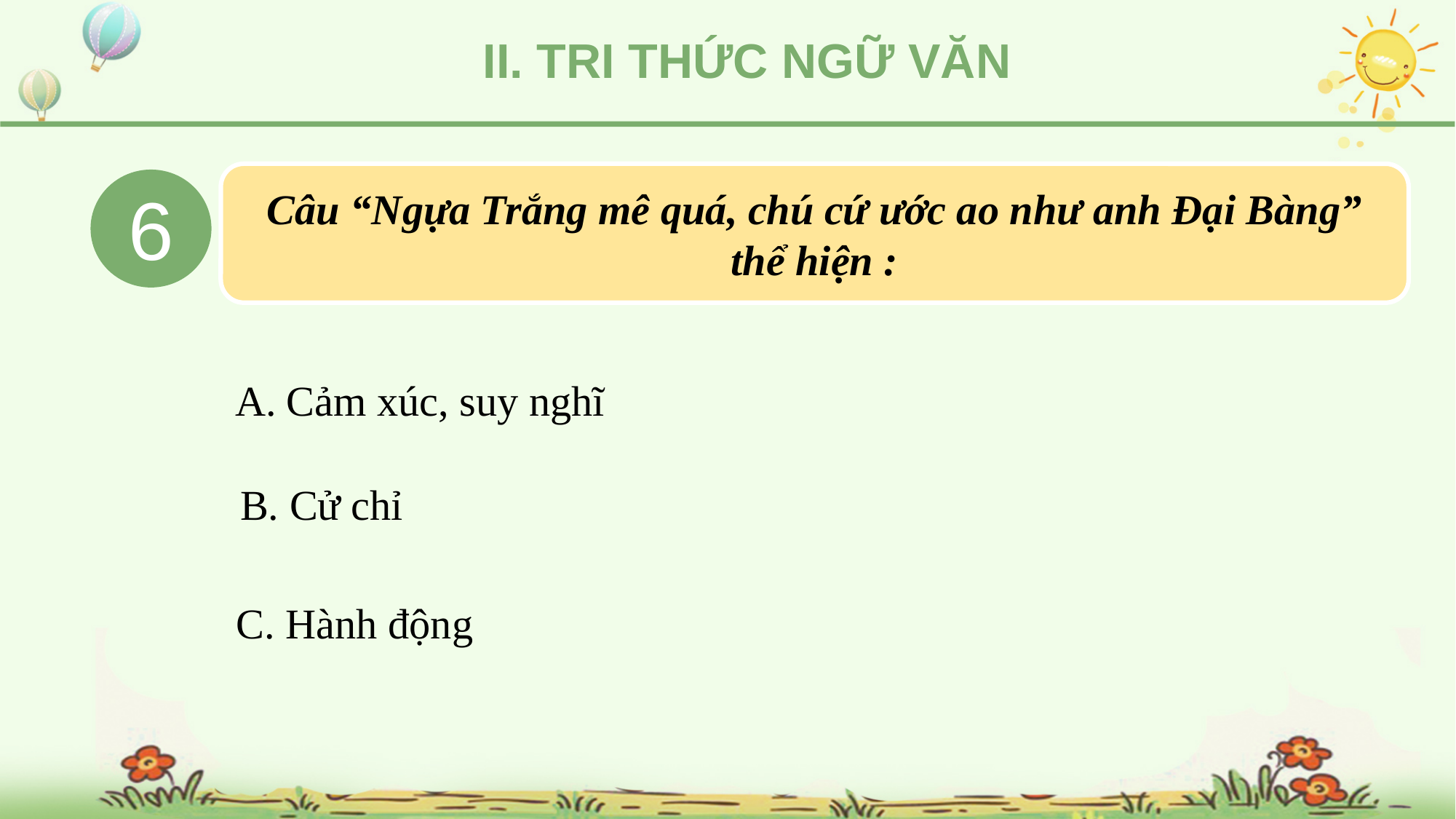

II. TRI THỨC NGỮ VĂN

6
Câu “Ngựa Trắng mê quá, chú cứ ước ao như anh Đại Bàng” thể hiện :
A. Cảm xúc, suy nghĩ
B. Cử chỉ
C. Hành động